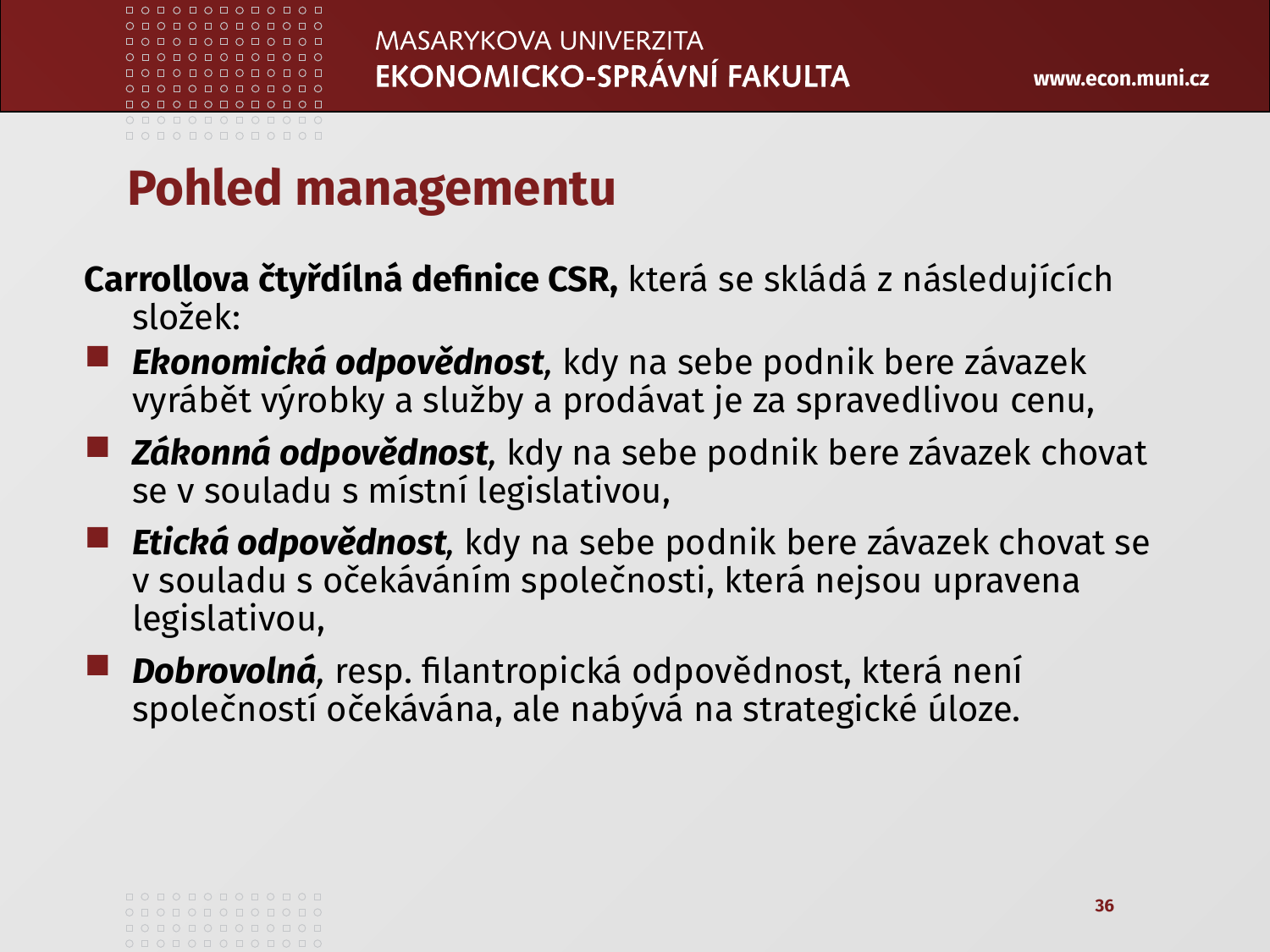

# Pohled managementu

Carrollova čtyřdílná definice CSR, která se skládá z následujících složek:
Ekonomická odpovědnost, kdy na sebe podnik bere závazek vyrábět výrobky a služby a prodávat je za spravedlivou cenu,
Zákonná odpovědnost, kdy na sebe podnik bere závazek chovat se v souladu s místní legislativou,
Etická odpovědnost, kdy na sebe podnik bere závazek chovat se v souladu s očekáváním společnosti, která nejsou upravena legislativou,
Dobrovolná, resp. filantropická odpovědnost, která není společností očekávána, ale nabývá na strategické úloze.

36